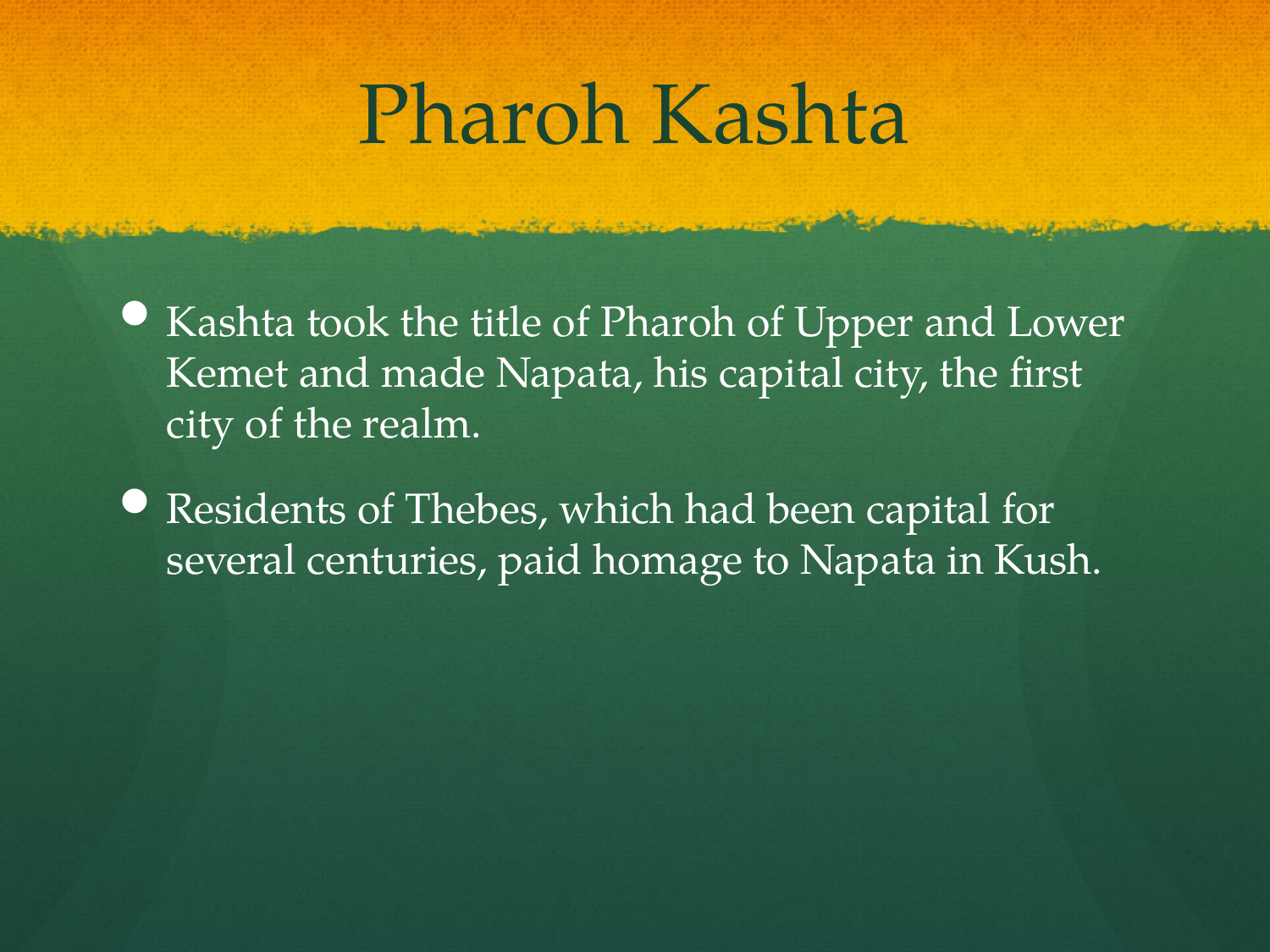

# Pharoh Kashta
Kashta took the title of Pharoh of Upper and Lower Kemet and made Napata, his capital city, the first city of the realm.
Residents of Thebes, which had been capital for several centuries, paid homage to Napata in Kush.